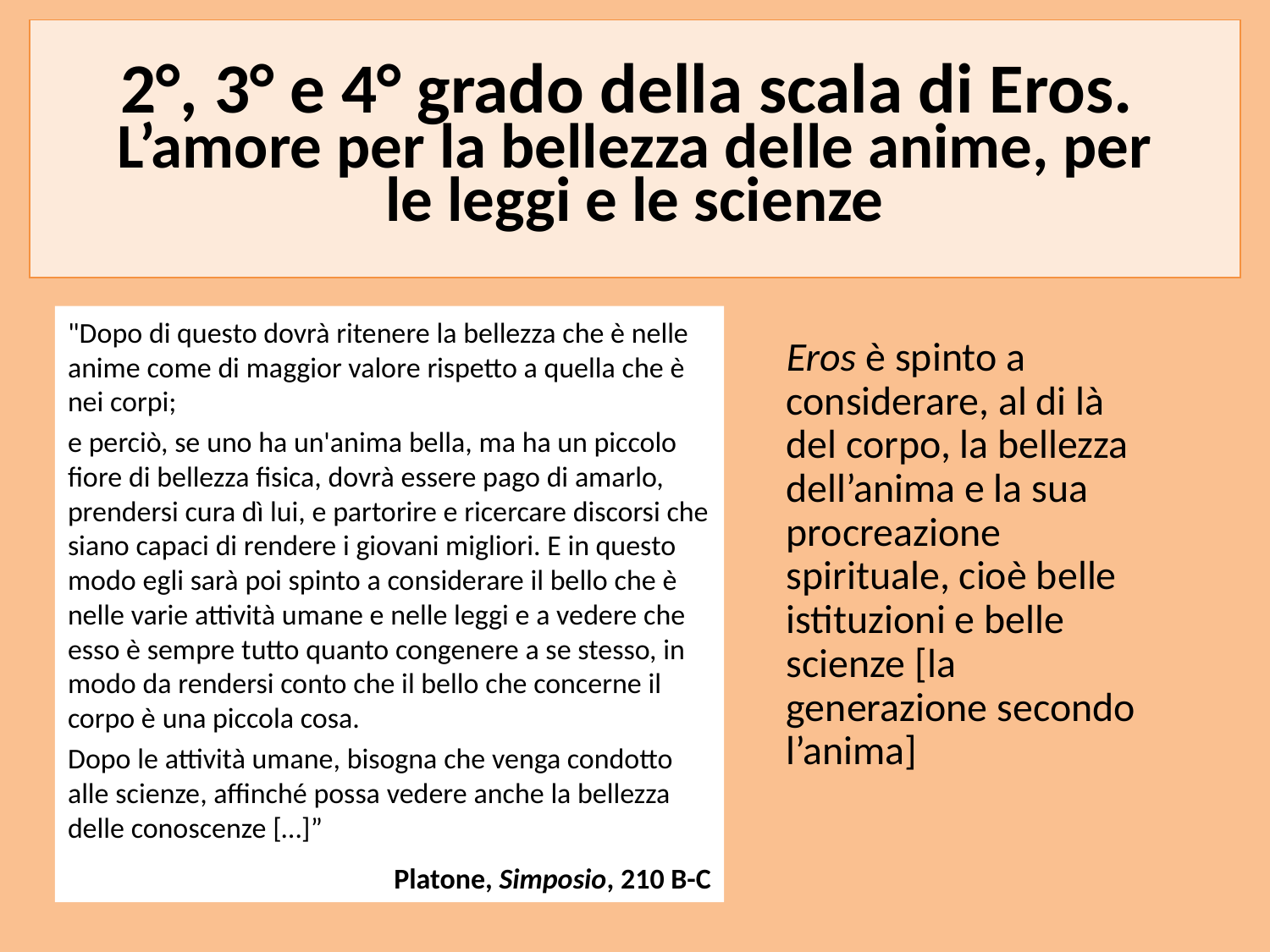

# 2°, 3° e 4° grado della scala di Eros. L’amore per la bellezza delle anime, per le leggi e le scienze

Eros è spinto a considerare, al di là del corpo, la bellezza dell’anima e la sua procreazione spirituale, cioè belle istituzioni e belle scienze [la generazione secondo l’anima]
"Dopo di questo dovrà ritenere la bellezza che è nelle anime come di maggior valore rispetto a quella che è nei corpi;
e perciò, se uno ha un'anima bella, ma ha un piccolo fiore di bellezza fisica, dovrà essere pago di amarlo, prendersi cura dì lui, e partorire e ricercare discorsi che siano capaci di rendere i giovani migliori. E in questo modo egli sarà poi spinto a considerare il bello che è nelle varie attività umane e nelle leggi e a vedere che esso è sempre tutto quanto congenere a se stesso, in modo da rendersi conto che il bello che concerne il corpo è una piccola cosa.
Dopo le attività umane, bisogna che venga condotto alle scienze, affinché possa vedere anche la bellezza delle conoscenze […]”
Platone, Simposio, 210 B-C